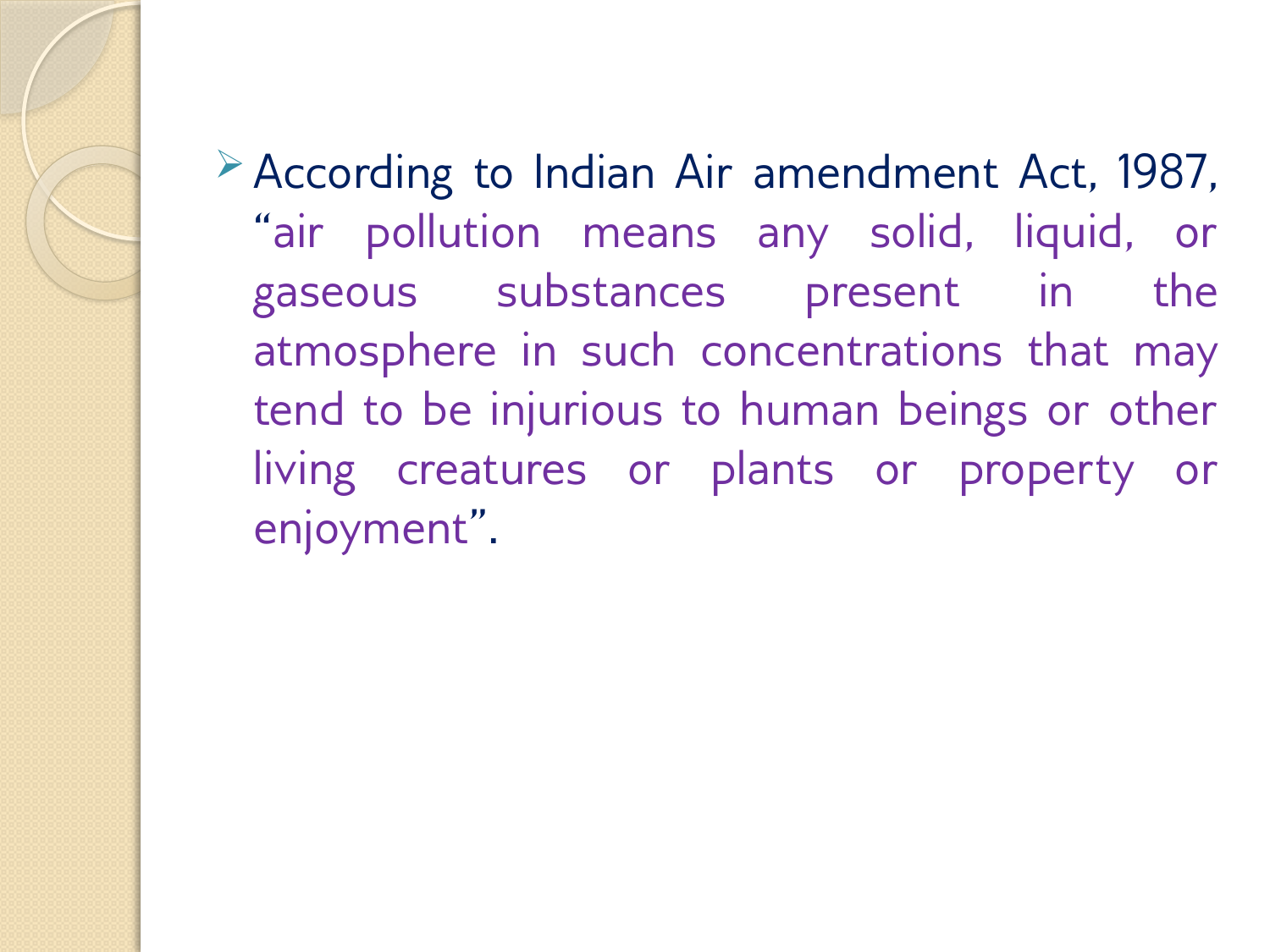

According to Indian Air amendment Act, 1987, “air pollution means any solid, liquid, or gaseous substances present in the atmosphere in such concentrations that may tend to be injurious to human beings or other living creatures or plants or property or enjoyment”.